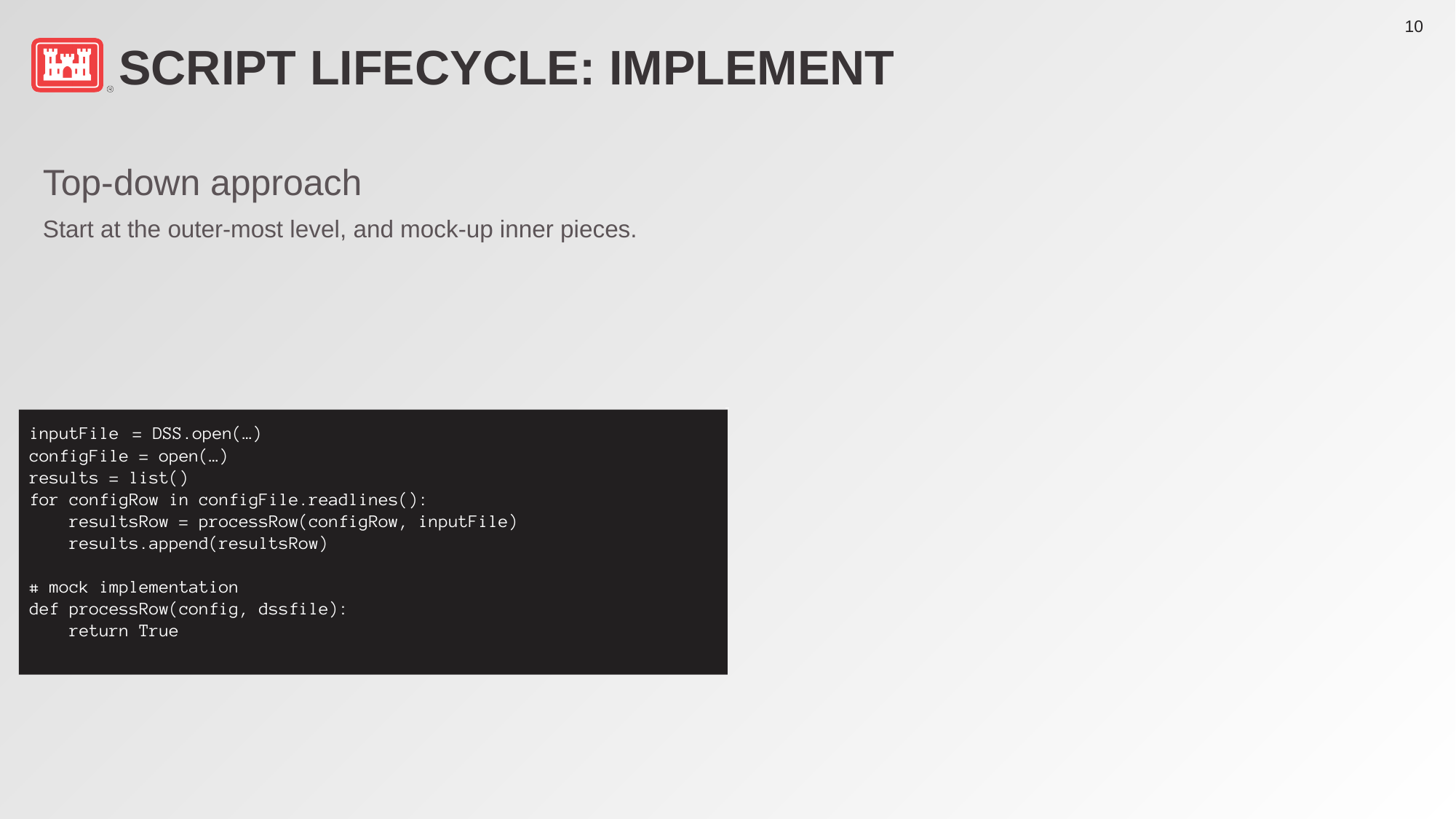

# Script Lifecycle: IMPLEMENT
Top-down approach
Start at the outer-most level, and mock-up inner pieces.

inputFile = DSS.open(…)
configFile = open(…)
results = list()
for configRow in configFile.readlines():
    resultsRow = processRow(configRow, inputFile)
    results.append(resultsRow)

# mock implementation
def processRow(config, dssfile):
    return True